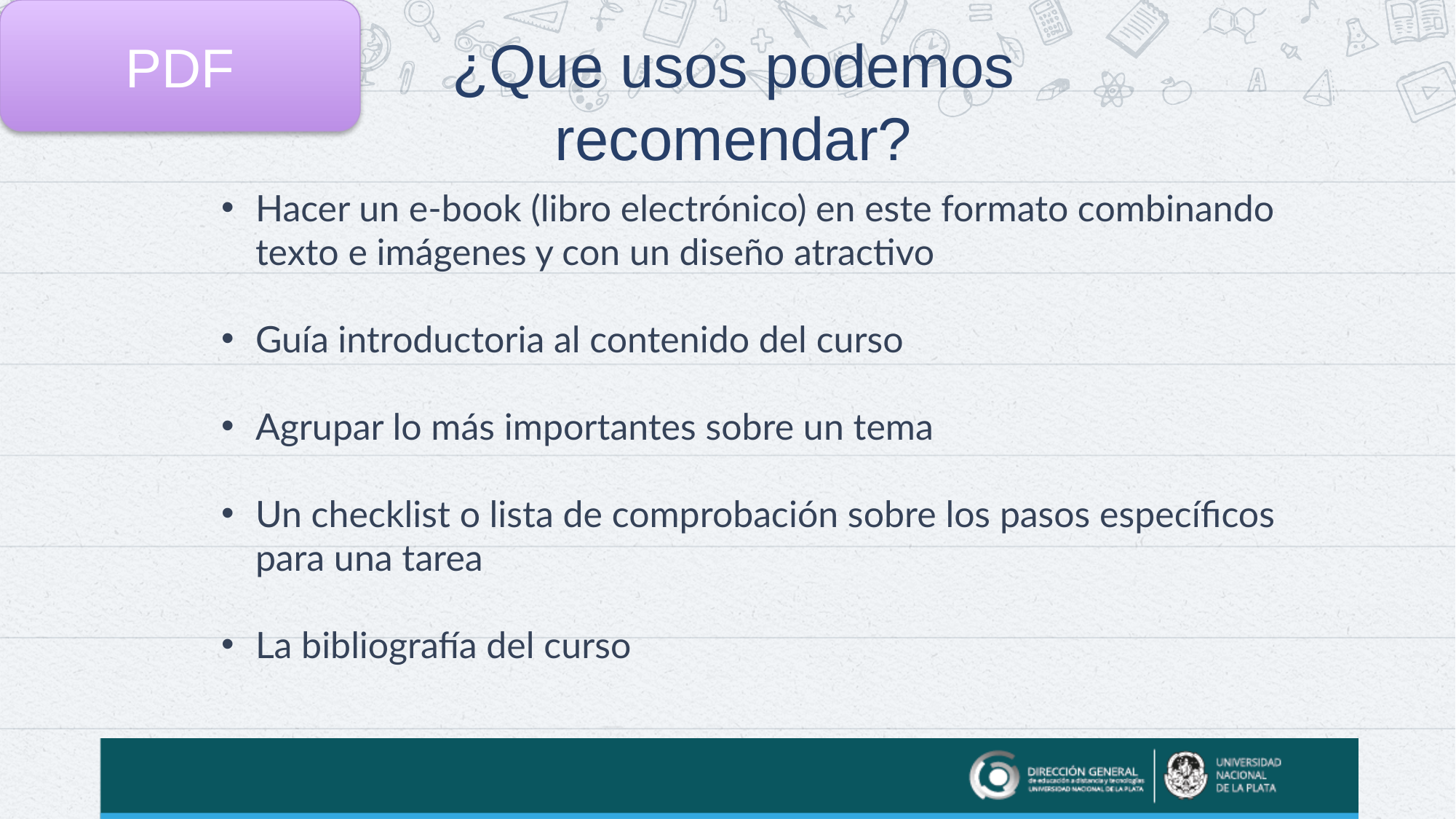

PDF
¿Que usos podemos recomendar?
Hacer un e-book (libro electrónico) en este formato combinando texto e imágenes y con un diseño atractivo

Guía introductoria al contenido del curso

Agrupar lo más importantes sobre un tema

Un checklist o lista de comprobación sobre los pasos específicos para una tarea

La bibliografía del curso